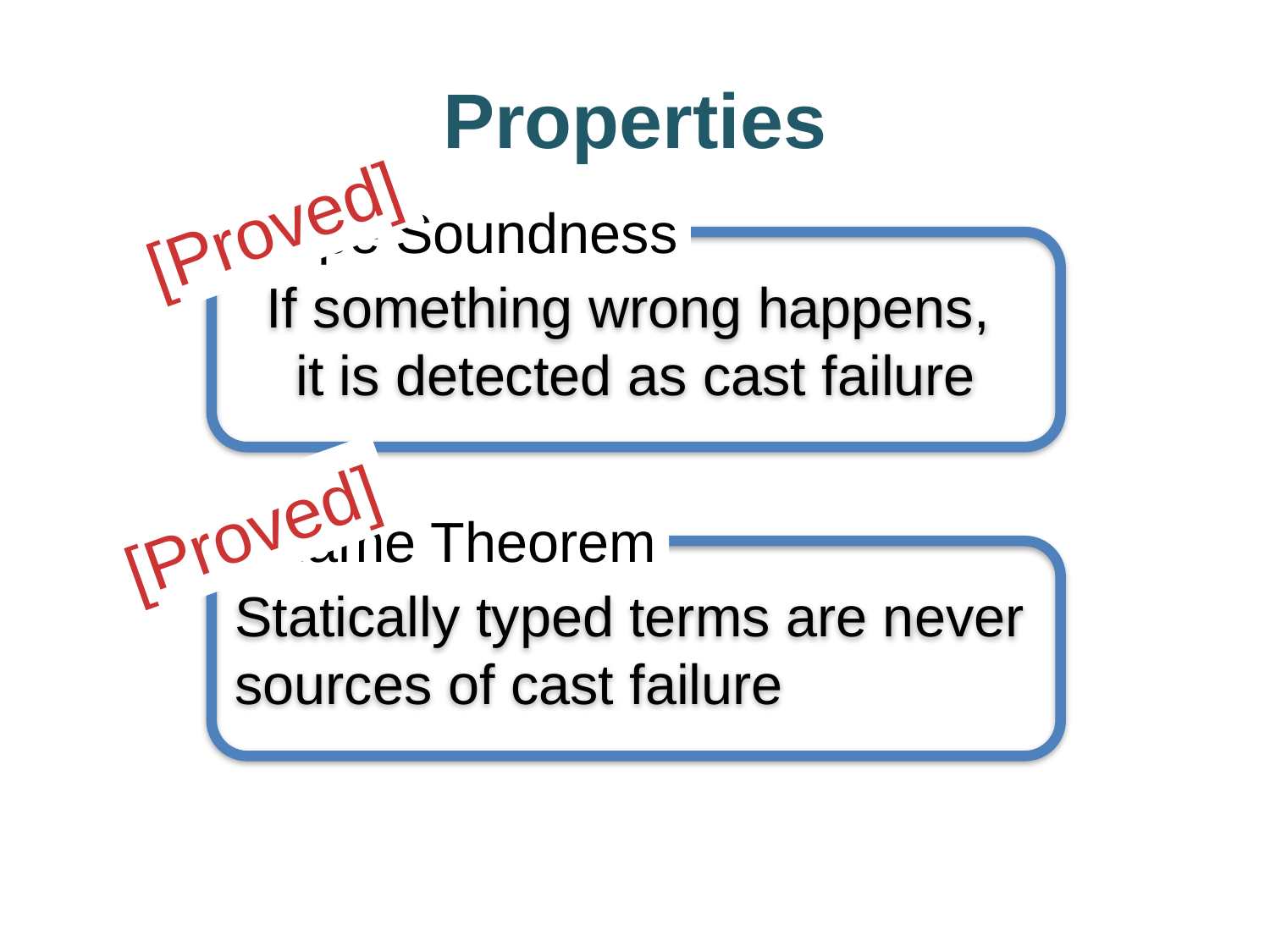

# Properties
[Proved]
Type Soundness
If something wrong happens,
it is detected as cast failure
[Proved]
Blame Theorem
Statically typed terms are never sources of cast failure